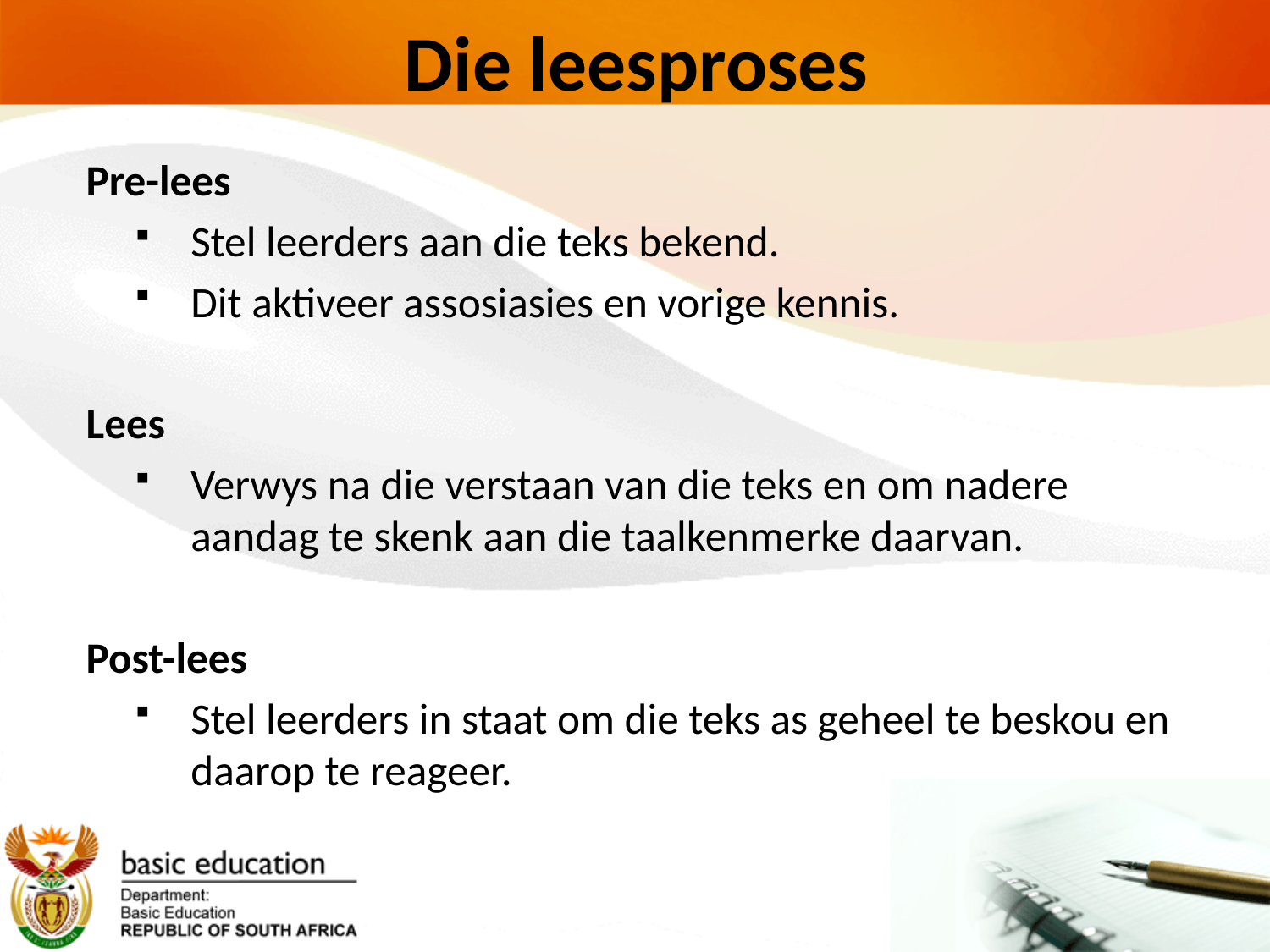

# Die leesproses
Pre-lees
Stel leerders aan die teks bekend.
Dit aktiveer assosiasies en vorige kennis.

Lees
Verwys na die verstaan van die teks en om nadere aandag te skenk aan die taalkenmerke daarvan.

Post-lees
Stel leerders in staat om die teks as geheel te beskou en daarop te reageer.